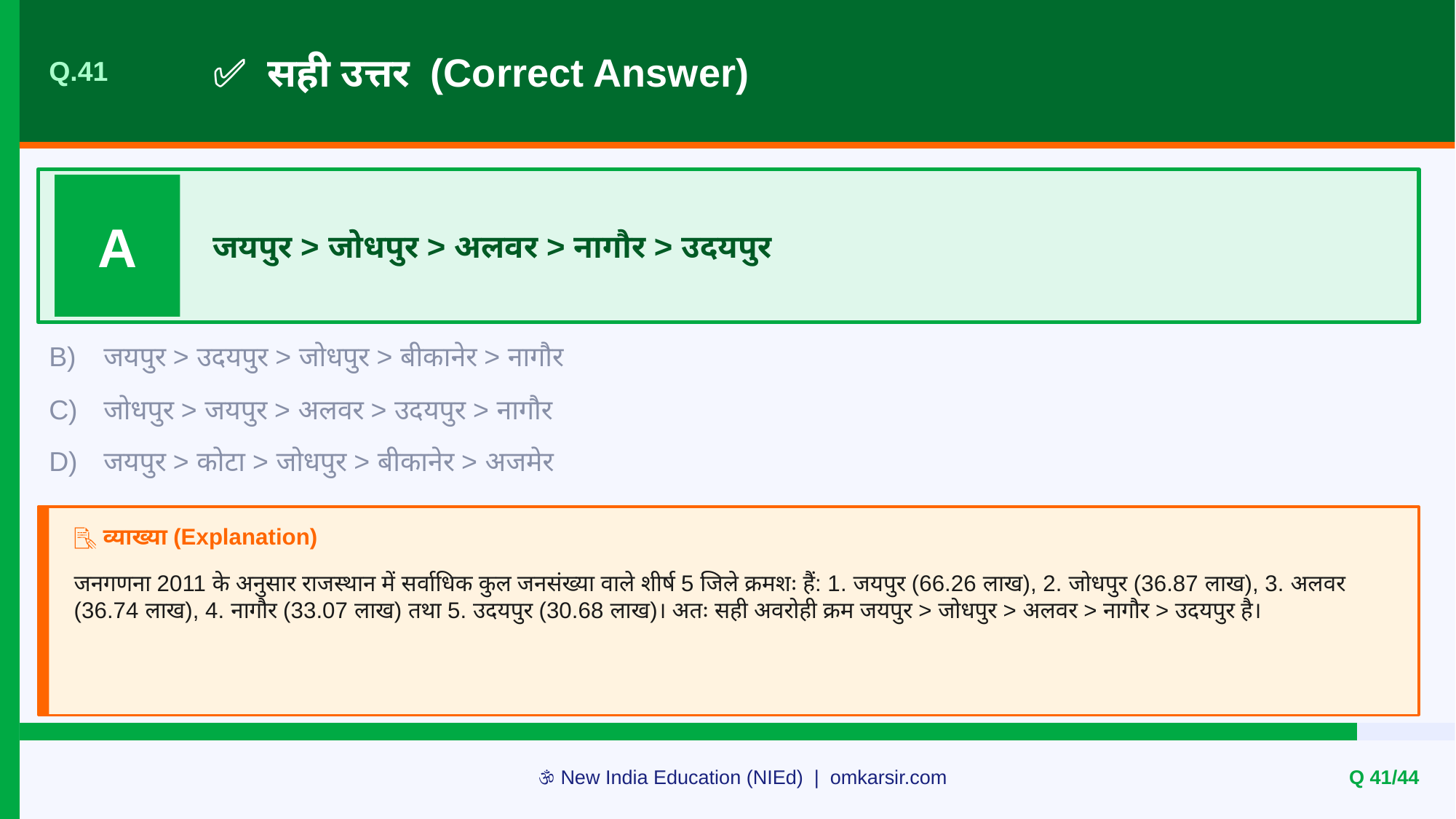

✅  सही उत्तर  (Correct Answer)
Q.41

A
जयपुर > जोधपुर > अलवर > नागौर > उदयपुर
B)
जयपुर > उदयपुर > जोधपुर > बीकानेर > नागौर
C)
जोधपुर > जयपुर > अलवर > उदयपुर > नागौर
D)
जयपुर > कोटा > जोधपुर > बीकानेर > अजमेर

📝 व्याख्या (Explanation)
जनगणना 2011 के अनुसार राजस्थान में सर्वाधिक कुल जनसंख्या वाले शीर्ष 5 जिले क्रमशः हैं: 1. जयपुर (66.26 लाख), 2. जोधपुर (36.87 लाख), 3. अलवर (36.74 लाख), 4. नागौर (33.07 लाख) तथा 5. उदयपुर (30.68 लाख)। अतः सही अवरोही क्रम जयपुर > जोधपुर > अलवर > नागौर > उदयपुर है।

🕉️ New India Education (NIEd)  |  omkarsir.com
Q 41/44